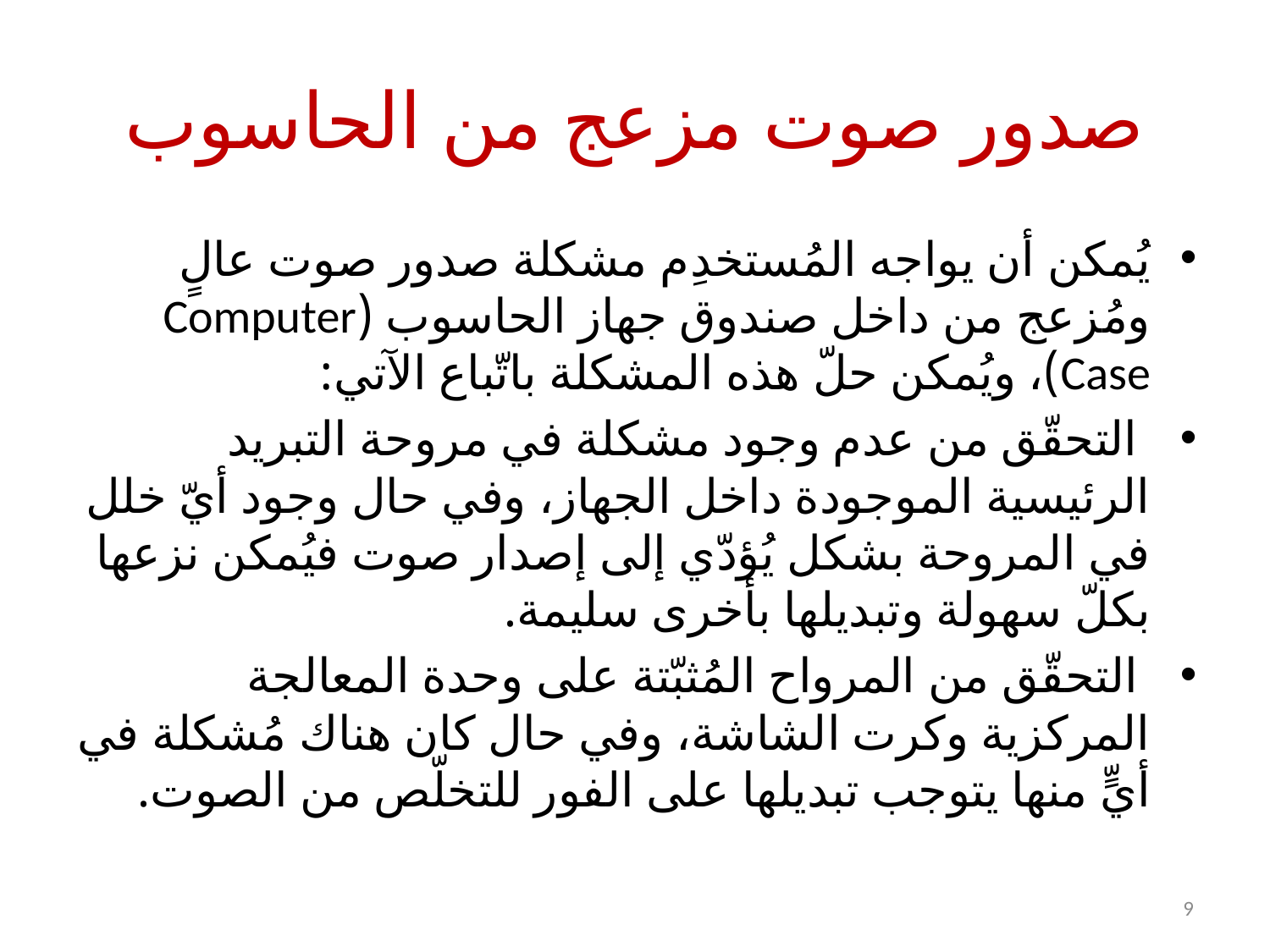

# صدور صوت مزعج من الحاسوب
يُمكن أن يواجه المُستخدِم مشكلة صدور صوت عالٍ ومُزعج من داخل صندوق جهاز الحاسوب (Computer Case)، ويُمكن حلّ هذه المشكلة باتّباع الآتي:
 التحقّق من عدم وجود مشكلة في مروحة التبريد الرئيسية الموجودة داخل الجهاز، وفي حال وجود أيّ خلل في المروحة بشكل يُؤدّي إلى إصدار صوت فيُمكن نزعها بكلّ سهولة وتبديلها بأخرى سليمة.
 التحقّق من المرواح المُثبّتة على وحدة المعالجة المركزية وكرت الشاشة، وفي حال كان هناك مُشكلة في أيٍّ منها يتوجب تبديلها على الفور للتخلّص من الصوت.

9